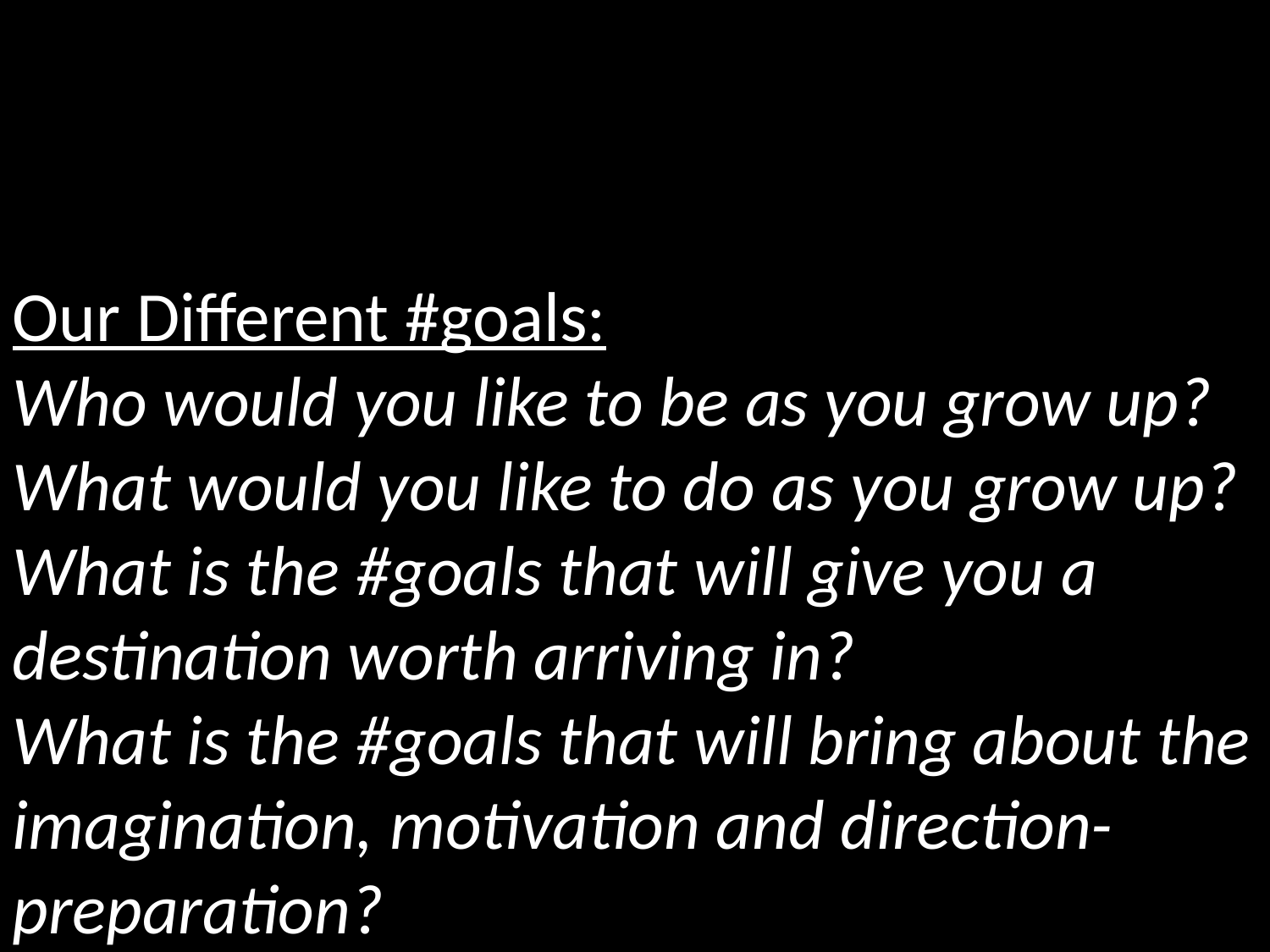

Our Different #goals:
Who would you like to be as you grow up?
What would you like to do as you grow up?
What is the #goals that will give you a destination worth arriving in?
What is the #goals that will bring about the imagination, motivation and direction-preparation?